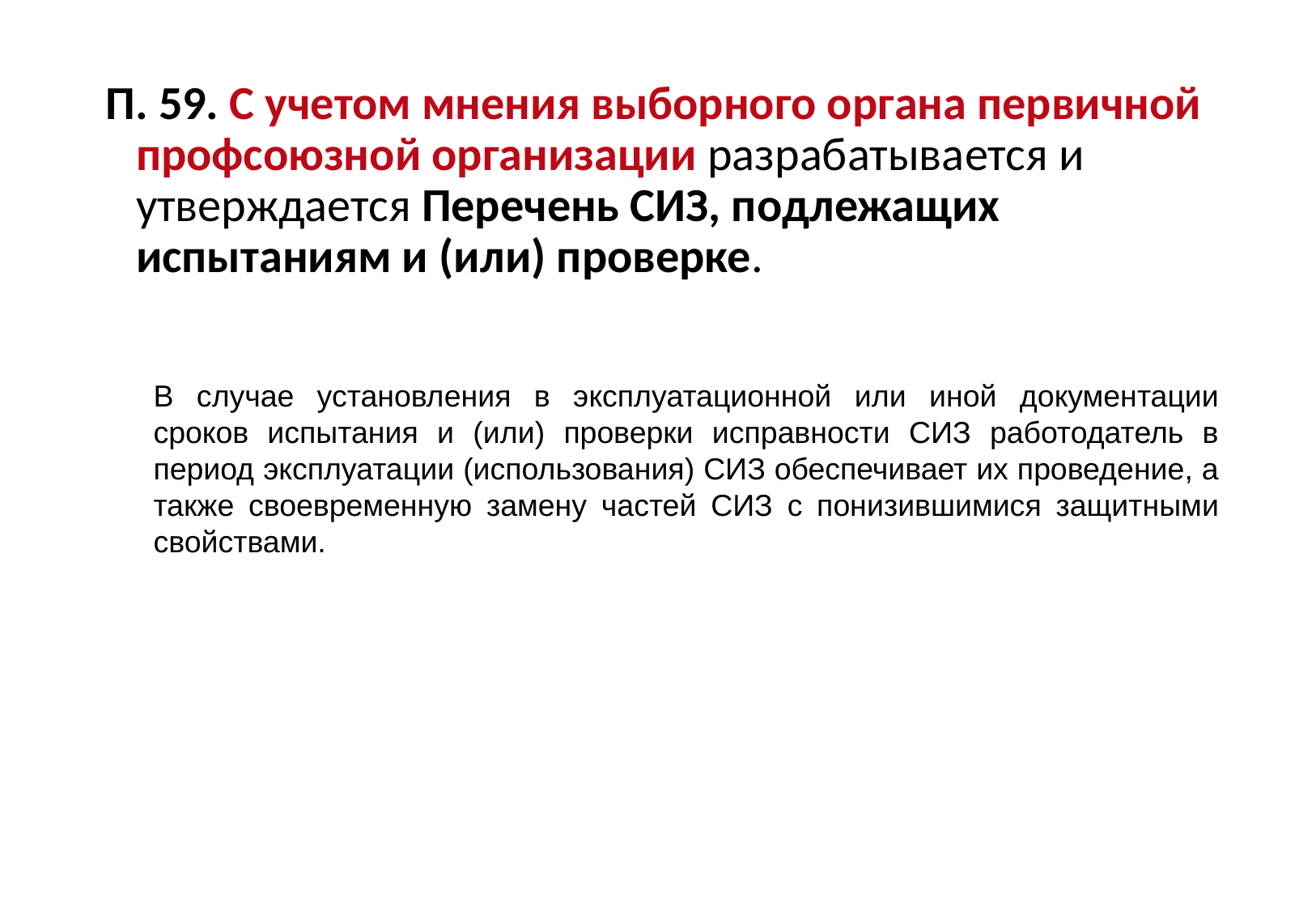

#
П. 59. С учетом мнения выборного органа первичной профсоюзной организации разрабатывается и утверждается Перечень СИЗ, подлежащих испытаниям и (или) проверке.

В случае установления в эксплуатационной или иной документации сроков испытания и (или) проверки исправности СИЗ работодатель в период эксплуатации (использования) СИЗ обеспечивает их проведение, а также своевременную замену частей СИЗ с понизившимися защитными свойствами.